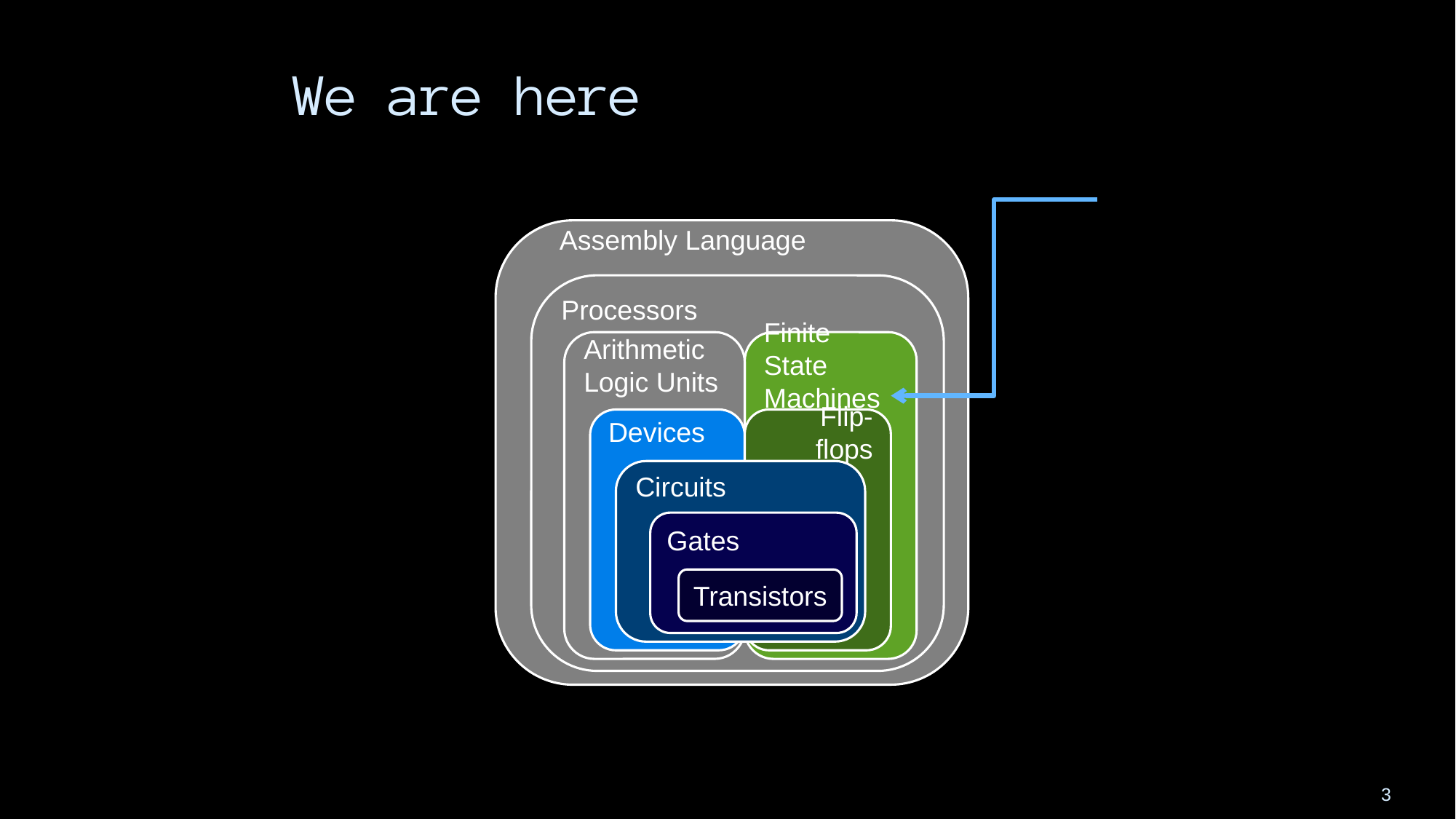

# We are here
    Assembly Language

Processors

Arithmetic Logic Units

Finite State Machines

Devices

Flip-flops

Circuits

Gates

Transistors
3